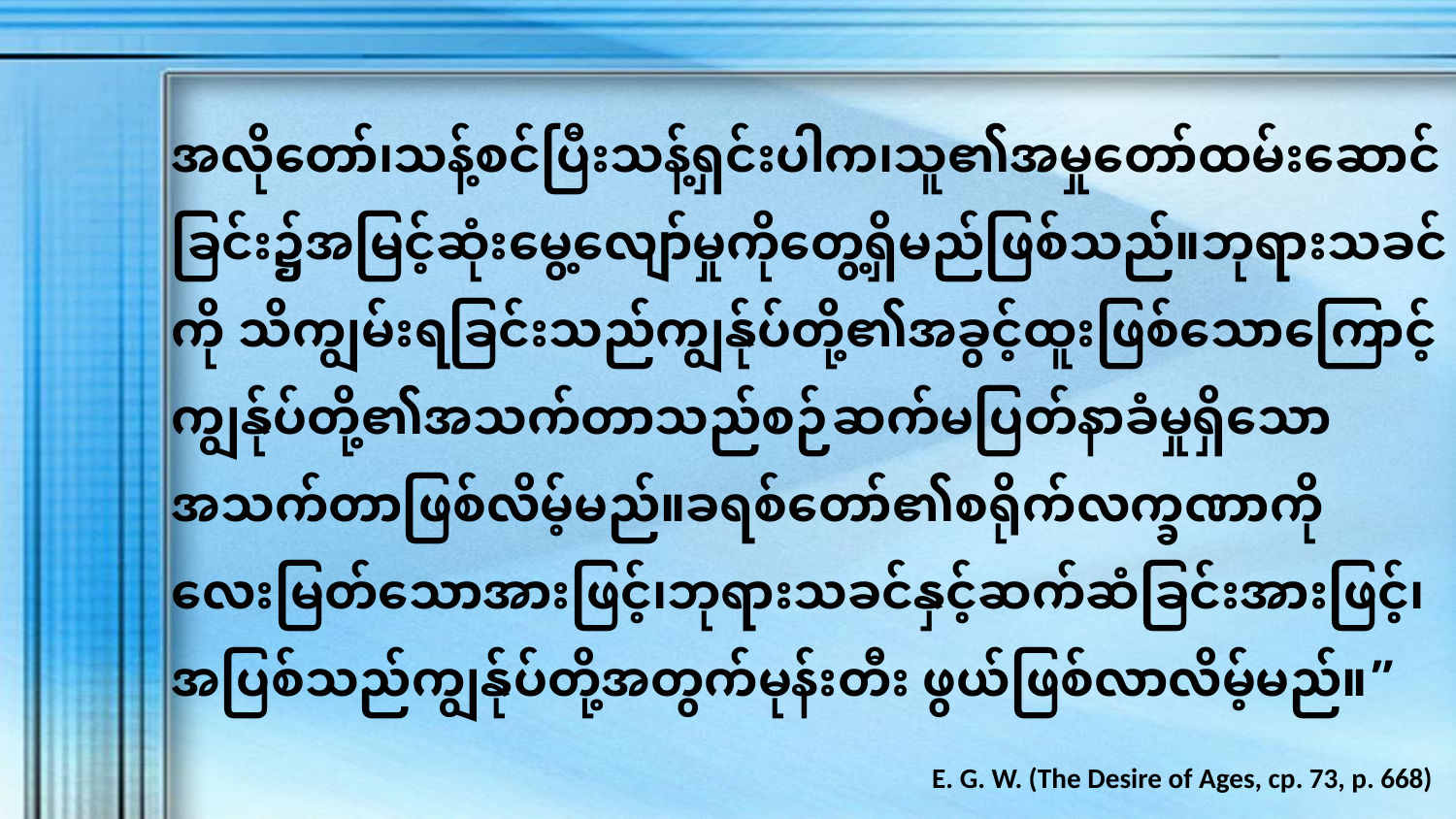

အလိုတော်၊သန့်စင်ပြီးသန့်ရှင်းပါက၊သူ၏အမှုတော်ထမ်းဆောင်ခြင်း၌အမြင့်ဆုံးမွေ့လျော်မှုကိုတွေ့ရှိမည်ဖြစ်သည်။ဘုရားသခင်ကို သိကျွမ်းရခြင်းသည်ကျွန်ုပ်တို့၏အခွင့်ထူးဖြစ်သောကြောင့်ကျွန်ုပ်တို့၏အသက်တာသည်စဉ်ဆက်မပြတ်နာခံမှုရှိသောအသက်တာဖြစ်လိမ့်မည်။ခရစ်တော်၏စရိုက်လက္ခဏာကိုလေးမြတ်သောအားဖြင့်၊ဘုရားသခင်နှင့်ဆက်ဆံခြင်းအားဖြင့်၊အပြစ်သည်ကျွန်ုပ်တို့အတွက်မုန်းတီး ဖွယ်ဖြစ်လာလိမ့်မည်။”
E. G. W. (The Desire of Ages, cp. 73, p. 668)